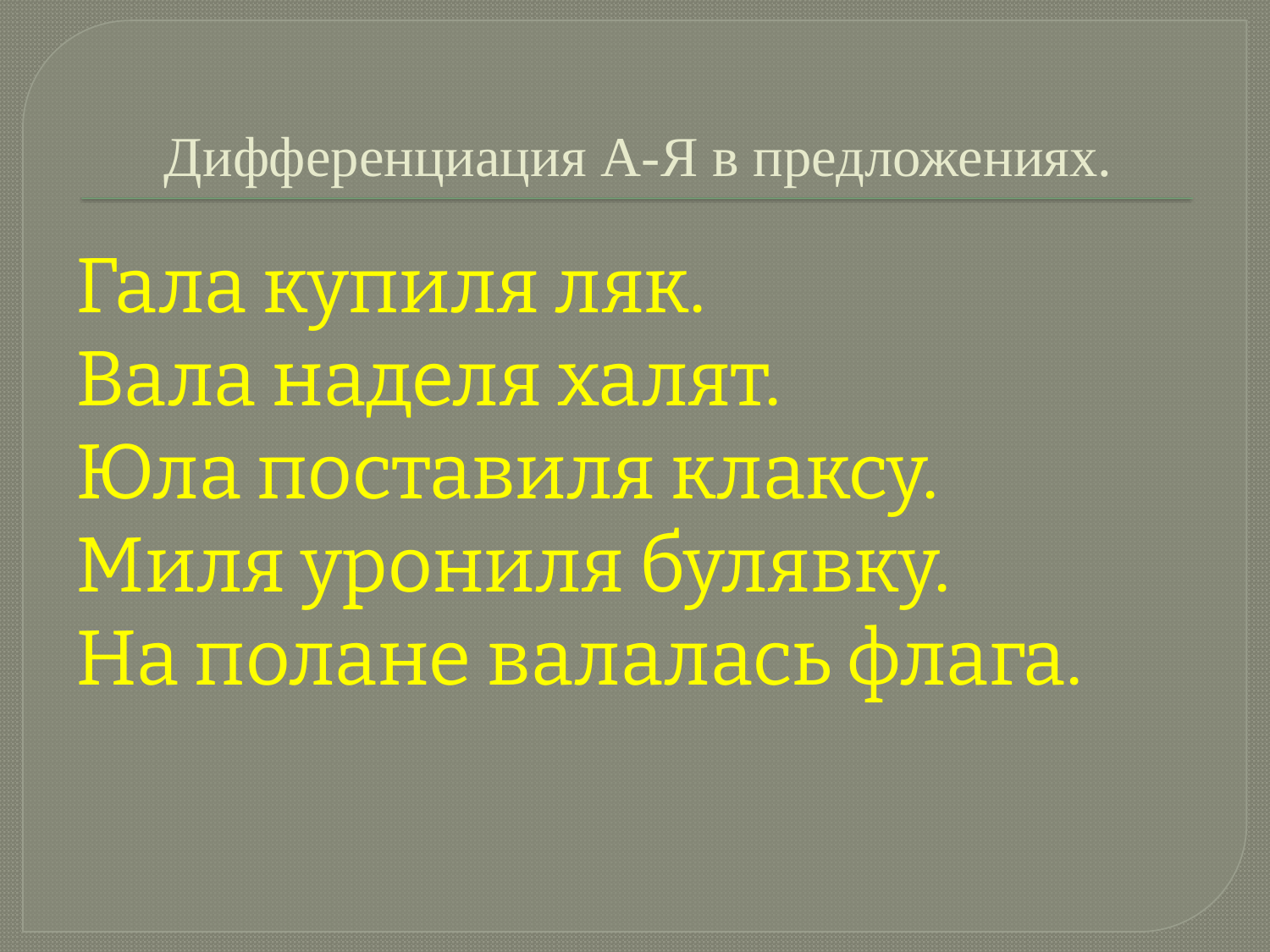

# Дифференциация А-Я в предложениях.
Гала купиля ляк.
Вала наделя халят.
Юла поставиля клаксу.
Миля урониля булявку.
На полане валалась флага.